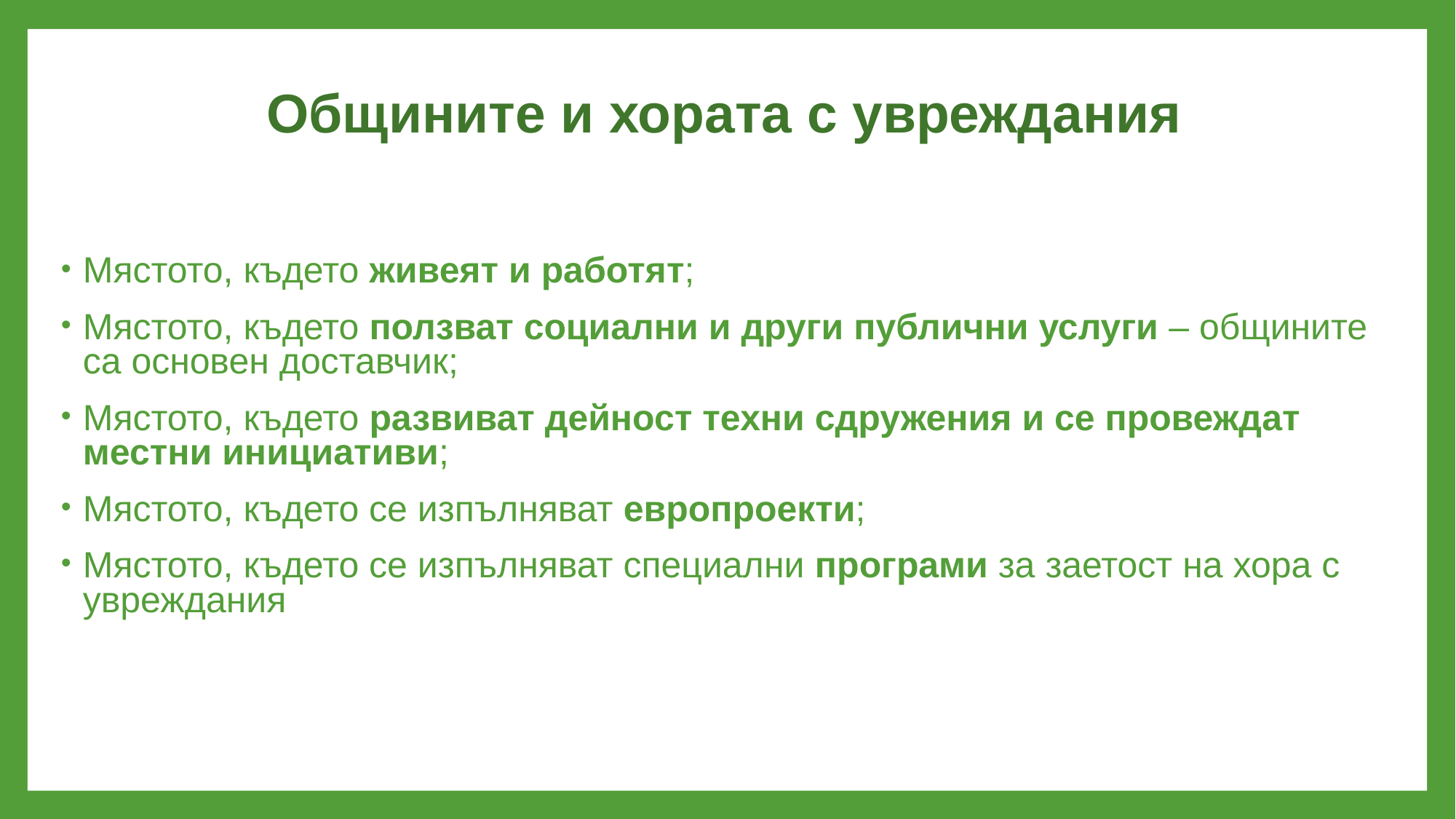

# Общините и хората с увреждания

Мястото, където живеят и работят;
Мястото, където ползват социални и други публични услуги – общините са основен доставчик;
Мястото, където развиват дейност техни сдружения и се провеждат местни инициативи;
Мястото, където се изпълняват европроекти;
Мястото, където се изпълняват специални програми за заетост на хора с увреждания